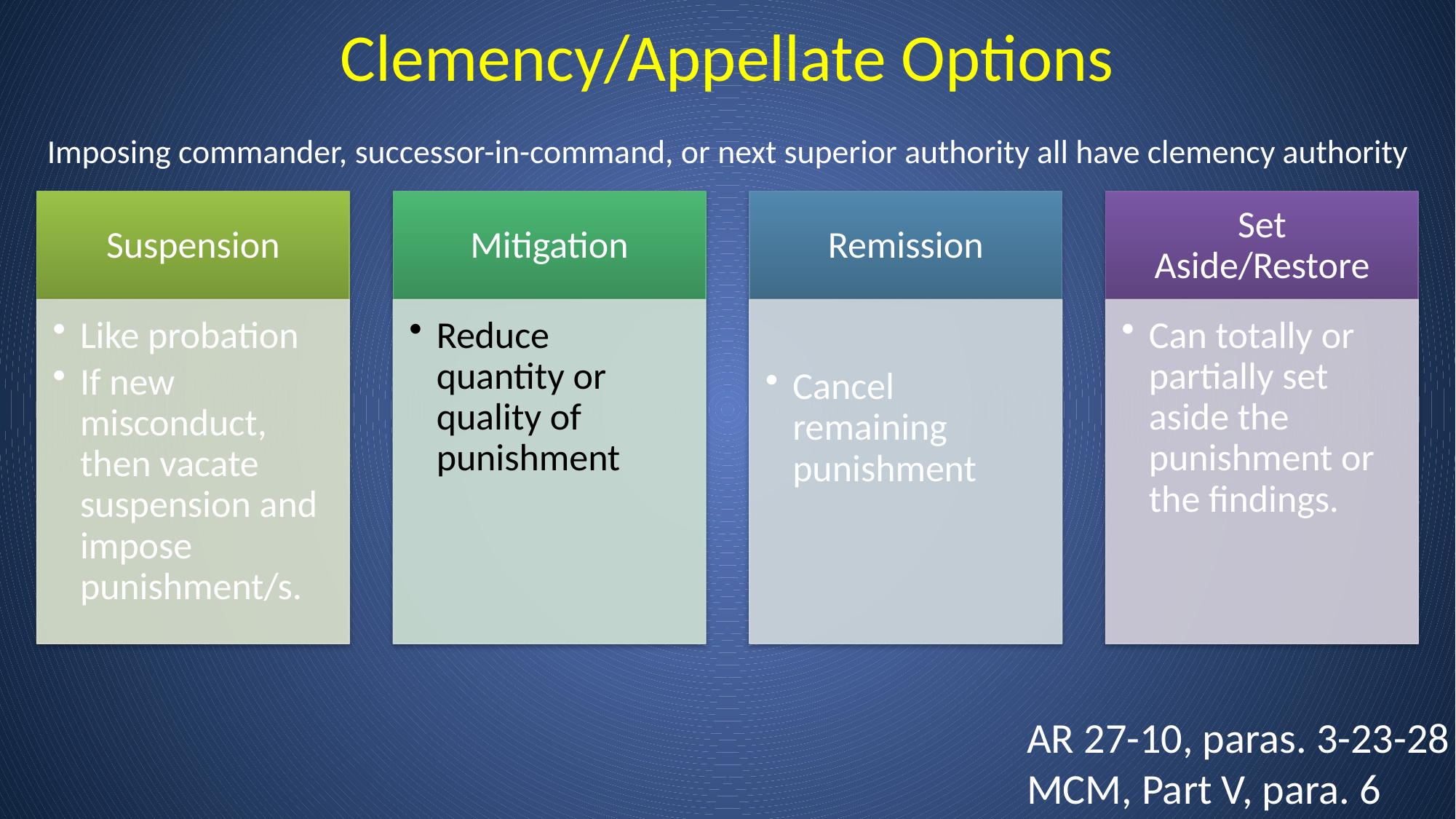

# Clemency/Appellate Options
Imposing commander, successor-in-command, or next superior authority all have clemency authority
Suspension
Like probation
If new misconduct, then vacate  suspension and impose punishment/s.
Mitigation
Reduce quantity or quality of punishment
Remission

Cancel remaining punishment
Set Aside/Restore
Can totally or partially set aside the punishment or the findings.
AR 27-10, paras. 3-23-28
MCM, Part V, para. 6